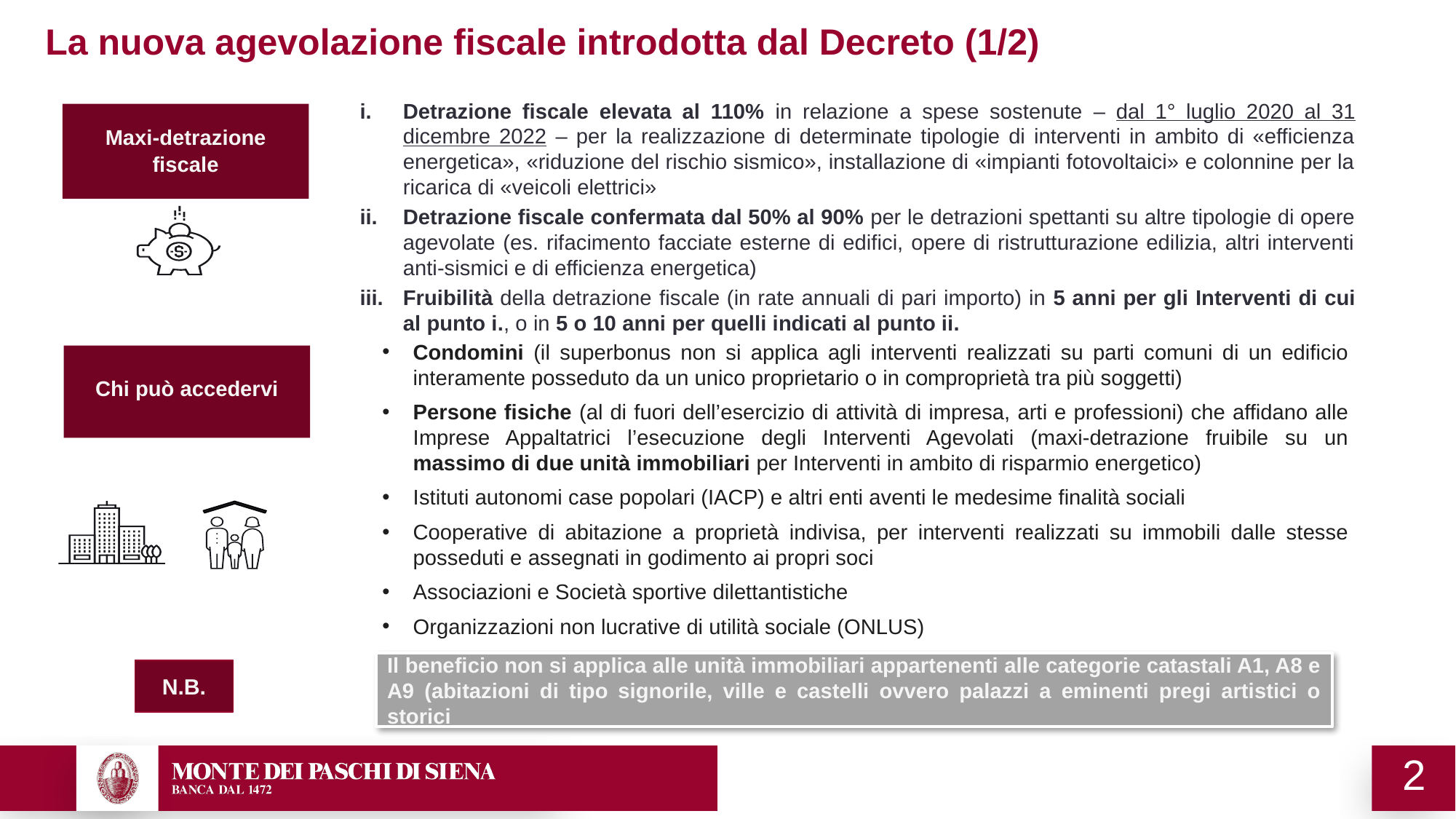

# La nuova agevolazione fiscale introdotta dal Decreto (1/2)
Detrazione fiscale elevata al 110% in relazione a spese sostenute ‒ dal 1° luglio 2020 al 31 dicembre 2022 ‒ per la realizzazione di determinate tipologie di interventi in ambito di «efficienza energetica», «riduzione del rischio sismico», installazione di «impianti fotovoltaici» e colonnine per la ricarica di «veicoli elettrici»
Detrazione fiscale confermata dal 50% al 90% per le detrazioni spettanti su altre tipologie di opere agevolate (es. rifacimento facciate esterne di edifici, opere di ristrutturazione edilizia, altri interventi anti-sismici e di efficienza energetica)
Fruibilità della detrazione fiscale (in rate annuali di pari importo) in 5 anni per gli Interventi di cui al punto i., o in 5 o 10 anni per quelli indicati al punto ii.

Maxi-detrazione
fiscale

Condomini (il superbonus non si applica agli interventi realizzati su parti comuni di un edificio interamente posseduto da un unico proprietario o in comproprietà tra più soggetti)
Persone fisiche (al di fuori dell’esercizio di attività di impresa, arti e professioni) che affidano alle Imprese Appaltatrici l’esecuzione degli Interventi Agevolati (maxi-detrazione fruibile su un massimo di due unità immobiliari per Interventi in ambito di risparmio energetico)
Istituti autonomi case popolari (IACP) e altri enti aventi le medesime finalità sociali
Cooperative di abitazione a proprietà indivisa, per interventi realizzati su immobili dalle stesse posseduti e assegnati in godimento ai propri soci
Associazioni e Società sportive dilettantistiche
Organizzazioni non lucrative di utilità sociale (ONLUS)
Chi può accedervi

Il beneficio non si applica alle unità immobiliari appartenenti alle categorie catastali A1, A8 e A9 (abitazioni di tipo signorile, ville e castelli ovvero palazzi a eminenti pregi artistici o storici
N.B.